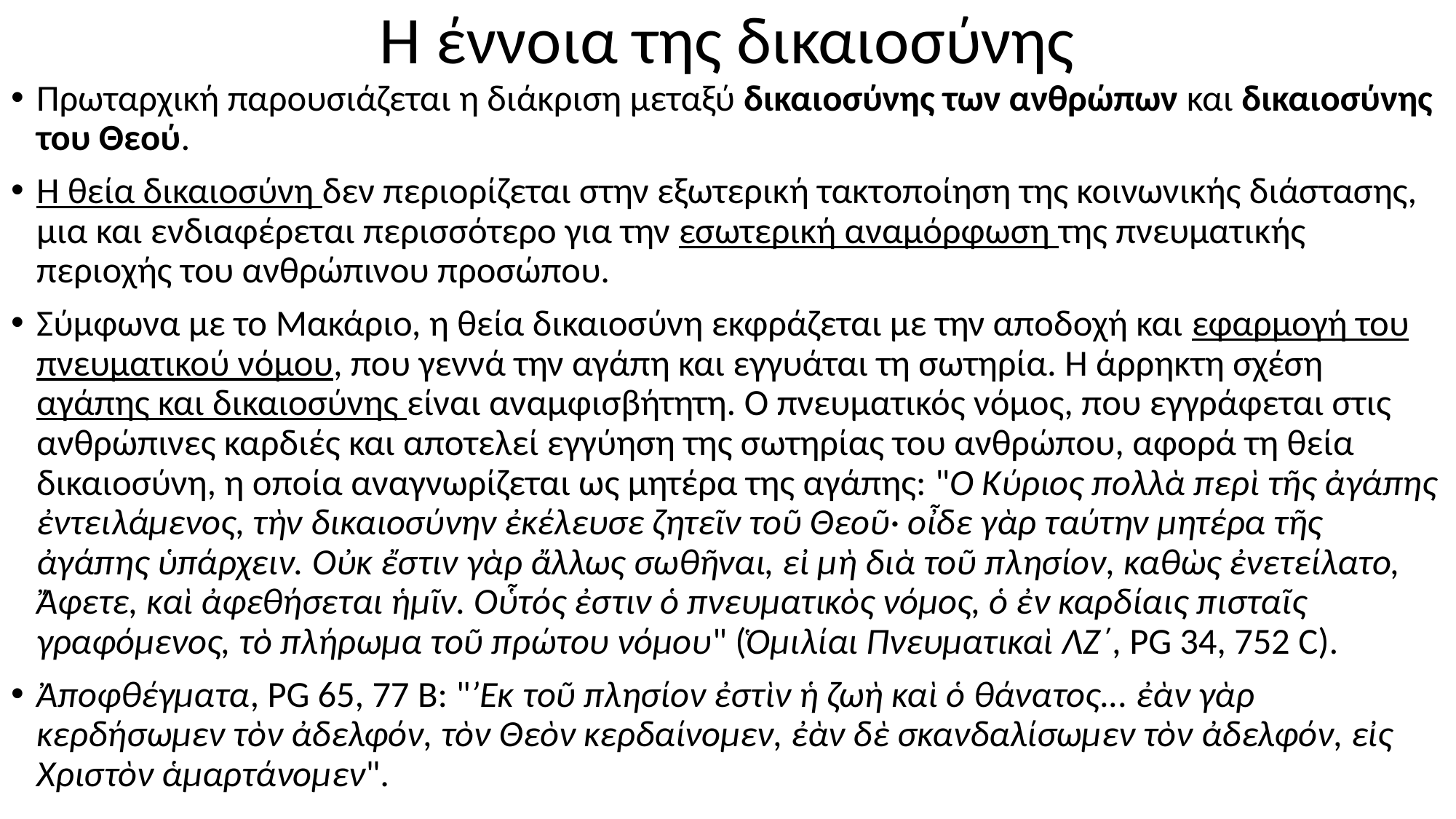

# Η έννοια της δικαιοσύνης
Πρωταρχική παρουσιάζεται η διάκριση μεταξύ δικαιοσύνης των ανθρώπων και δικαιοσύνης του Θεού.
Η θεία δικαιοσύνη δεν περιορίζεται στην εξωτερική τακτοποίηση της κοινωνικής διάστασης, μια και ενδιαφέρεται περισσότερο για την εσωτερική αναμόρφωση της πνευματικής περιοχής του ανθρώπινου προσώπου.
Σύμφωνα με το Μακάριο, η θεία δικαιοσύνη εκφράζεται με την αποδοχή και εφαρμογή του πνευματικού νόμου, που γεννά την αγάπη και εγγυάται τη σωτηρία. Η άρρηκτη σχέση αγάπης και δικαιοσύνης είναι αναμφισβήτητη. Ο πνευματικός νόμος, που εγγράφεται στις ανθρώπινες καρδιές και αποτελεί εγγύηση της σωτηρίας του ανθρώπου, αφορά τη θεία δικαιοσύνη, η οποία αναγνωρίζεται ως μητέρα της αγάπης: "Ὁ Κύριος πολλὰ περὶ τῆς ἀγάπης ἐντειλάμενος, τὴν δικαιοσύνην ἐκέλευσε ζητεῖν τοῦ Θεοῦ· οἶδε γὰρ ταύτην μητέρα τῆς ἀγάπης ὑπάρχειν. Οὐκ ἔστιν γὰρ ἄλλως σωθῆναι, εἰ μὴ διὰ τοῦ πλησίον, καθὼς ἐνετείλατο, Ἄφετε, καὶ ἀφεθήσεται ἡμῖν. Οὗτός ἐστιν ὁ πνευματικὸς νόμος, ὁ ἐν καρδίαις πισταῖς γραφόμενος, τὸ πλήρωμα τοῦ πρώτου νόμου" (Ὁμιλίαι Πνευματικαὶ ΛΖ΄, PG 34, 752 C).
Ἀποφθέγματα, PG 65, 77 B: "’Εκ τοῦ πλησίον ἐστὶν ἡ ζωὴ καὶ ὁ θάνατος... ἐὰν γὰρ κερδήσωμεν τὸν ἀδελφόν, τὸν Θεὸν κερδαίνομεν, ἐὰν δὲ σκανδαλίσωμεν τὸν ἀδελφόν, εἰς Χριστὸν ἁμαρτάνομεν".